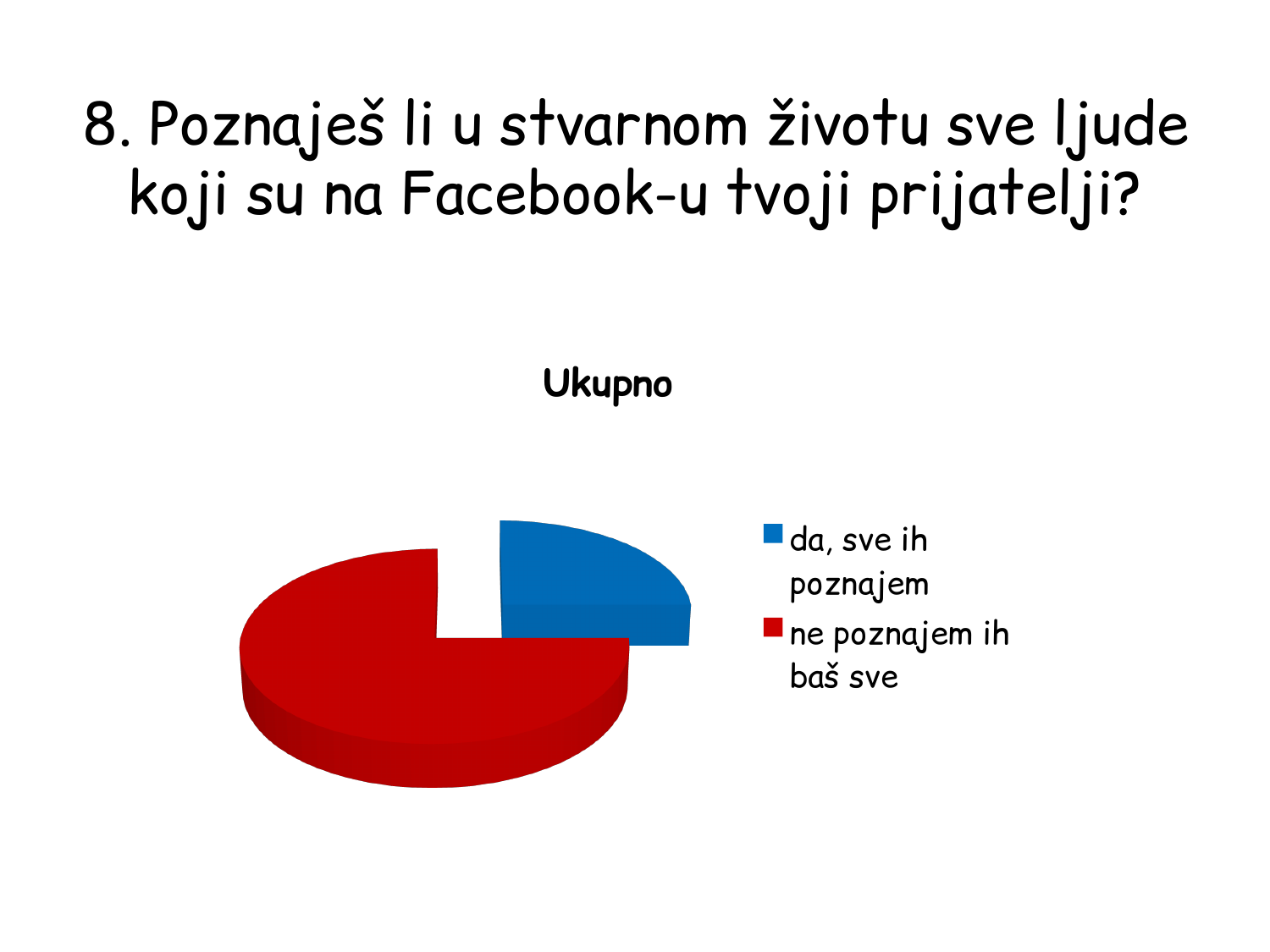

# 8. Poznaješ li u stvarnom životu sve ljude koji su na Facebook-u tvoji prijatelji?

[unsupported chart]